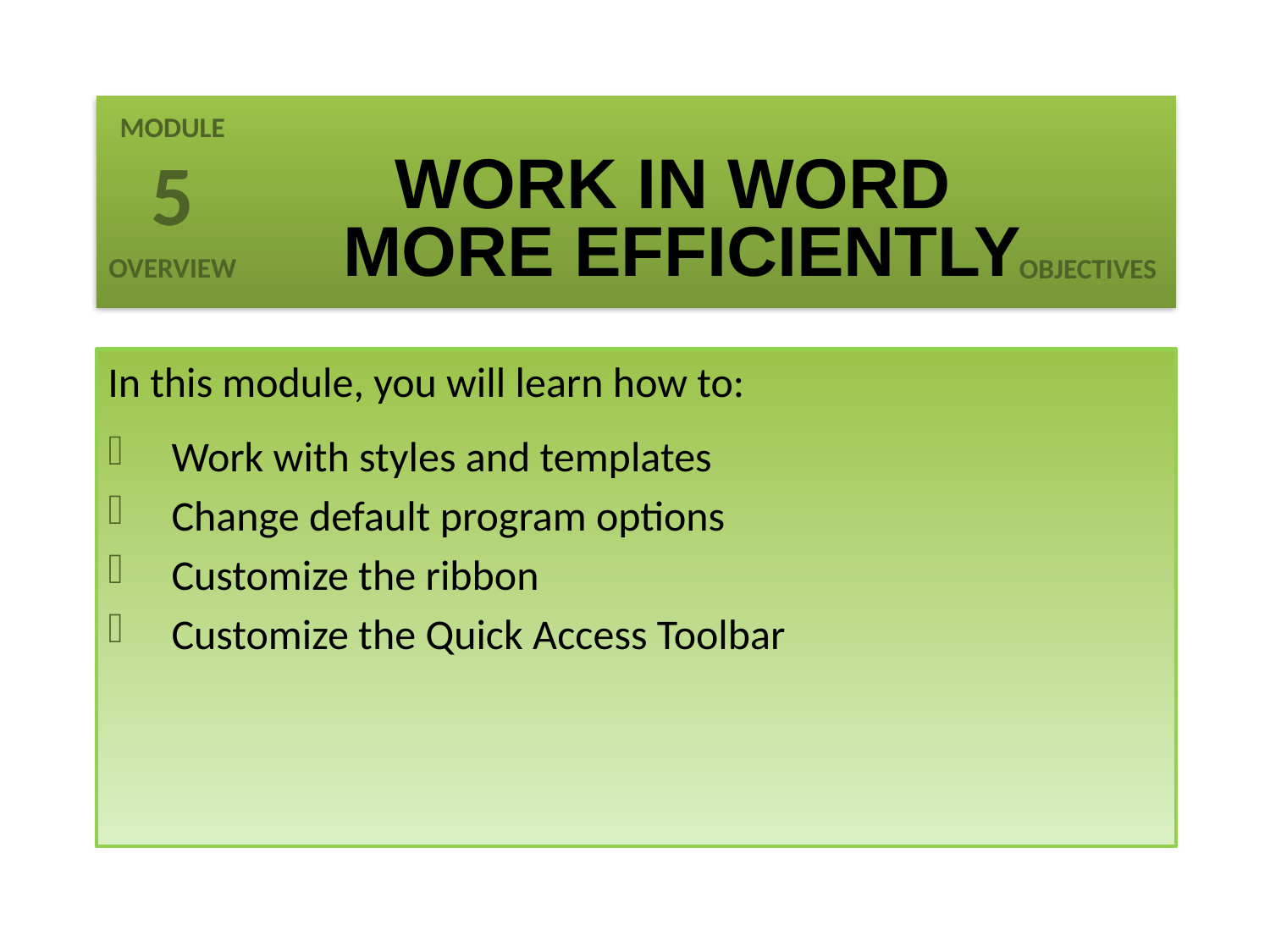

5
# Work in Word More Efficiently
Work with styles and templates
Change default program options
Customize the ribbon
Customize the Quick Access Toolbar